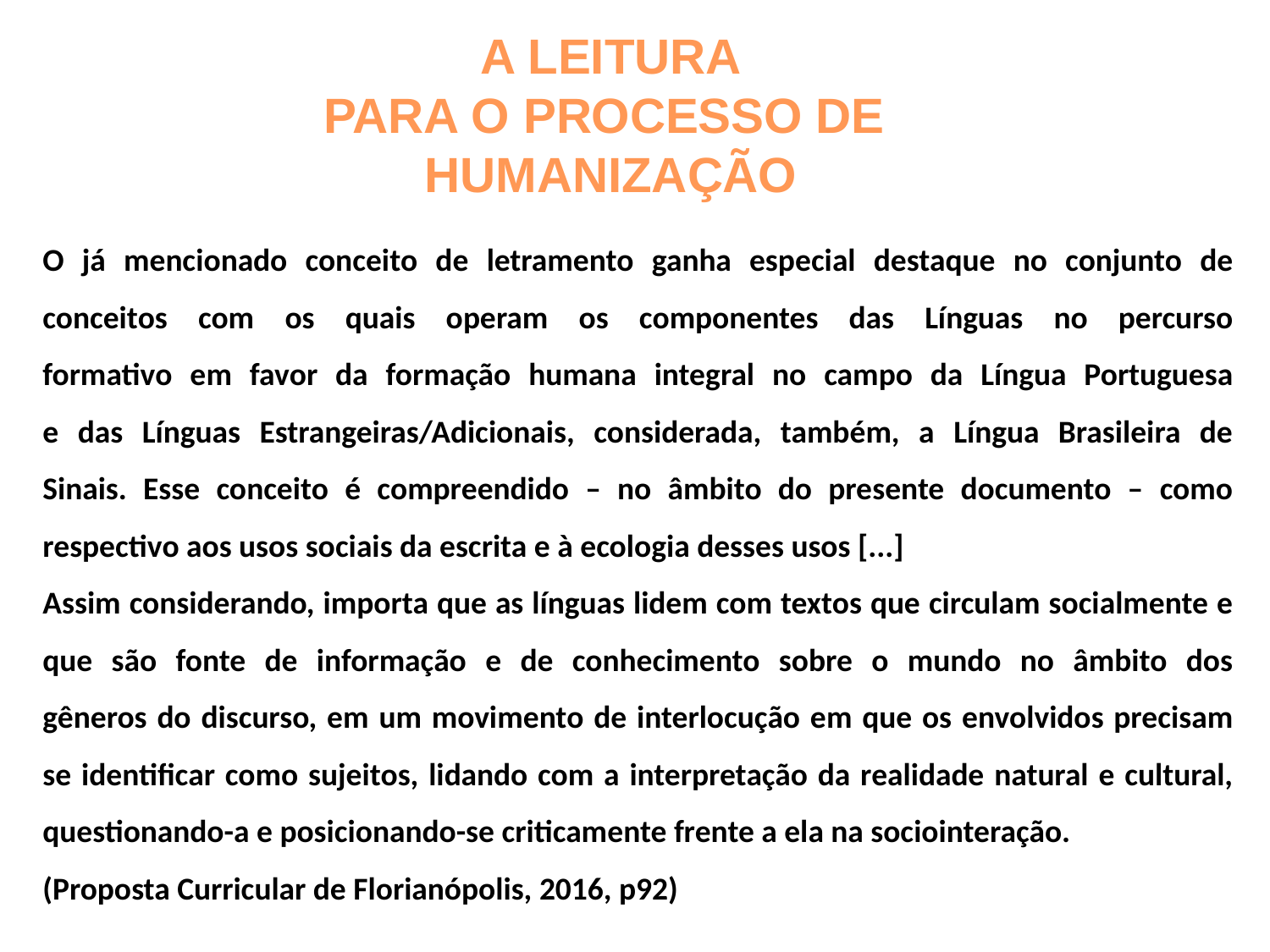

A LEITURA
PARA O PROCESSO DE
HUMANIZAÇÃO
O já mencionado conceito de letramento ganha especial destaque no conjunto de conceitos com os quais operam os componentes das Línguas no percurso
formativo em favor da formação humana integral no campo da Língua Portuguesa
e das Línguas Estrangeiras/Adicionais, considerada, também, a Língua Brasileira de
Sinais. Esse conceito é compreendido – no âmbito do presente documento – como
respectivo aos usos sociais da escrita e à ecologia desses usos [...]
Assim considerando, importa que as línguas lidem com textos que circulam socialmente e que são fonte de informação e de conhecimento sobre o mundo no âmbito dos
gêneros do discurso, em um movimento de interlocução em que os envolvidos precisam
se identificar como sujeitos, lidando com a interpretação da realidade natural e cultural,
questionando-a e posicionando-se criticamente frente a ela na sociointeração.
(Proposta Curricular de Florianópolis, 2016, p92)